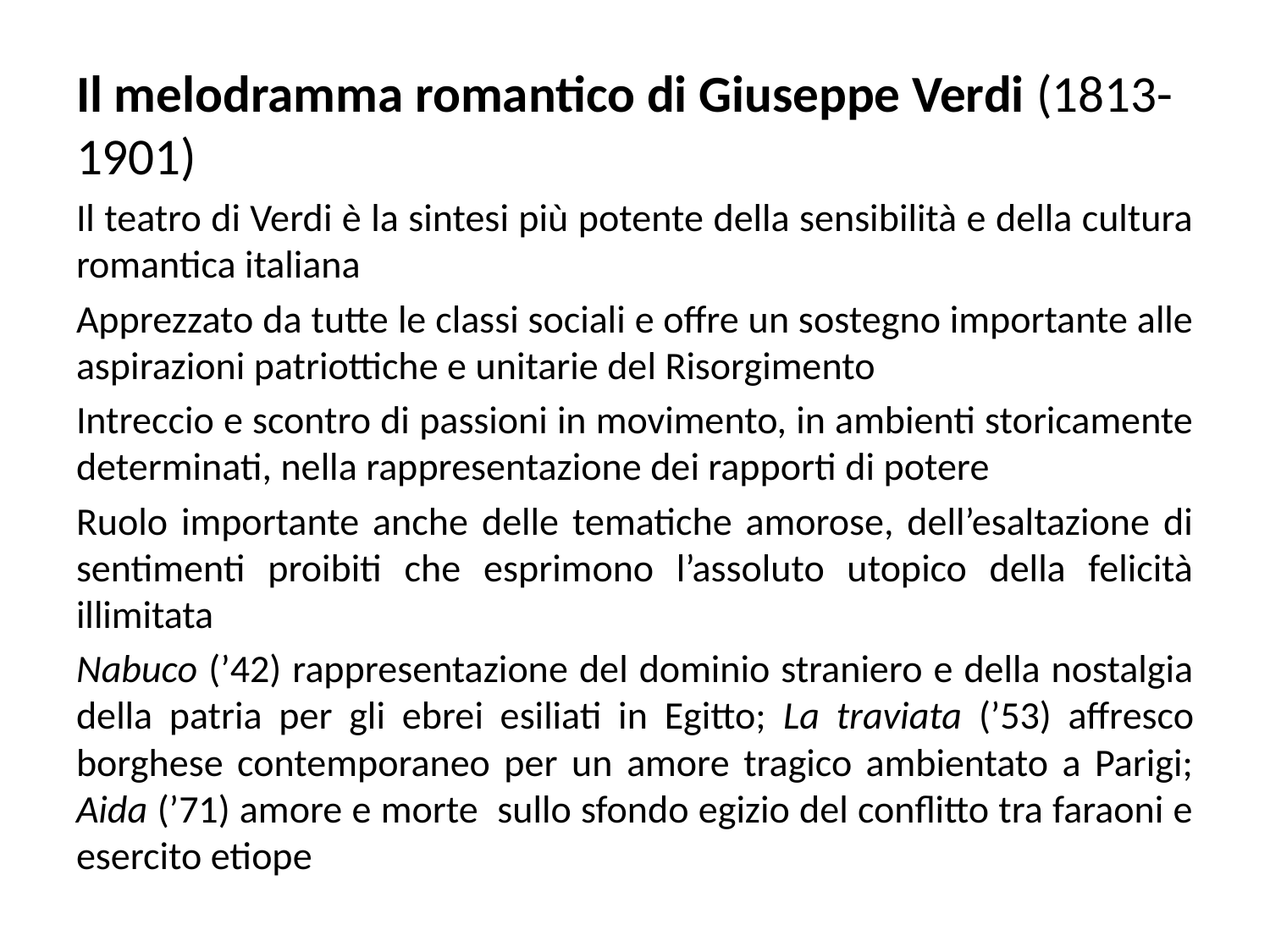

Il melodramma romantico di Giuseppe Verdi (1813-1901)
Il teatro di Verdi è la sintesi più potente della sensibilità e della cultura romantica italiana
Apprezzato da tutte le classi sociali e offre un sostegno importante alle aspirazioni patriottiche e unitarie del Risorgimento
Intreccio e scontro di passioni in movimento, in ambienti storicamente determinati, nella rappresentazione dei rapporti di potere
Ruolo importante anche delle tematiche amorose, dell’esaltazione di sentimenti proibiti che esprimono l’assoluto utopico della felicità illimitata
Nabuco (’42) rappresentazione del dominio straniero e della nostalgia della patria per gli ebrei esiliati in Egitto; La traviata (’53) affresco borghese contemporaneo per un amore tragico ambientato a Parigi; Aida (’71) amore e morte  sullo sfondo egizio del conflitto tra faraoni e esercito etiope